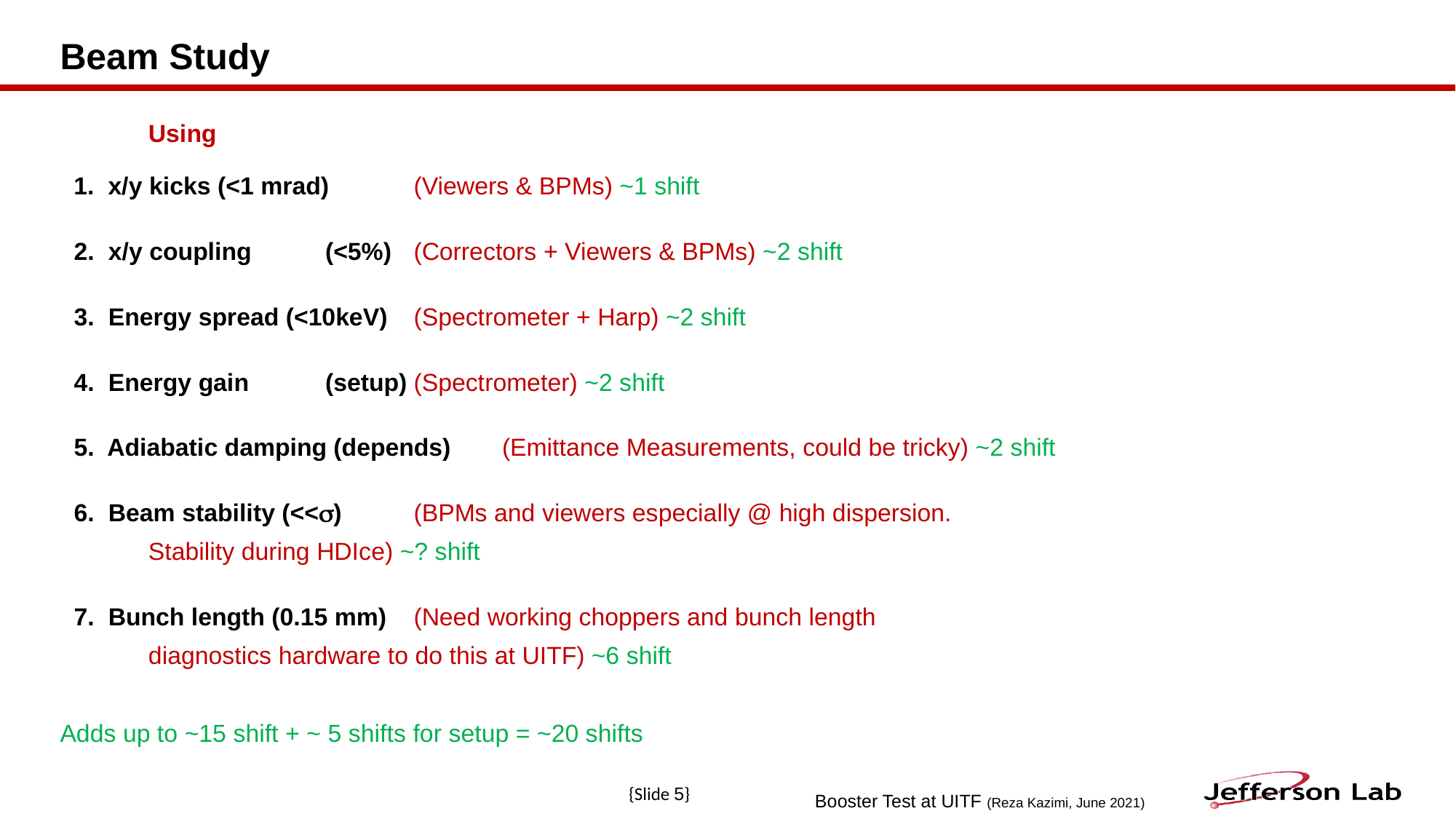

# Beam Study
					Using
  1.  x/y kicks (<1 mrad)			(Viewers & BPMs) ~1 shift
  2.  x/y coupling	(<5%)		(Correctors + Viewers & BPMs) ~2 shift
  3.  Energy spread (<10keV)		(Spectrometer + Harp) ~2 shift
  4.  Energy gain	(setup)		(Spectrometer) ~2 shift
  5.  Adiabatic damping (depends)	(Emittance Measurements, could be tricky) ~2 shift
  6.  Beam stability (<<σ)		(BPMs and viewers especially @ high dispersion.
					Stability during HDIce) ~? shift
  7.  Bunch length (0.15 mm)		(Need working choppers and bunch length
					diagnostics hardware to do this at UITF) ~6 shift

Adds up to ~15 shift + ~ 5 shifts for setup = ~20 shifts